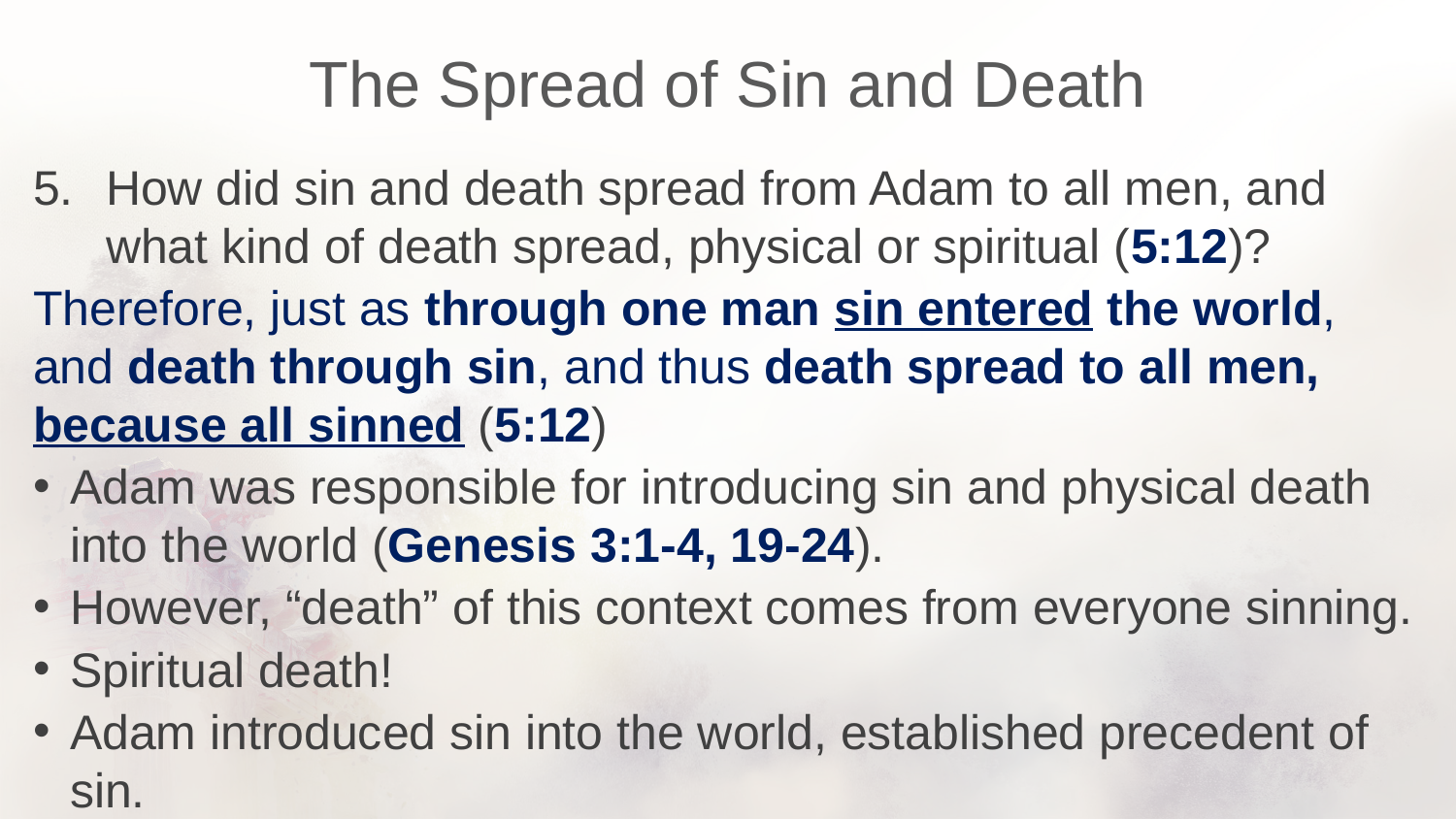

# The Spread of Sin and Death
How did sin and death spread from Adam to all men, and what kind of death spread, physical or spiritual (5:12)?
Therefore, just as through one man sin entered the world, and death through sin, and thus death spread to all men, because all sinned (5:12)
Adam was responsible for introducing sin and physical death into the world (Genesis 3:1-4, 19-24).
However, “death” of this context comes from everyone sinning.
Spiritual death!
Adam introduced sin into the world, established precedent of sin.